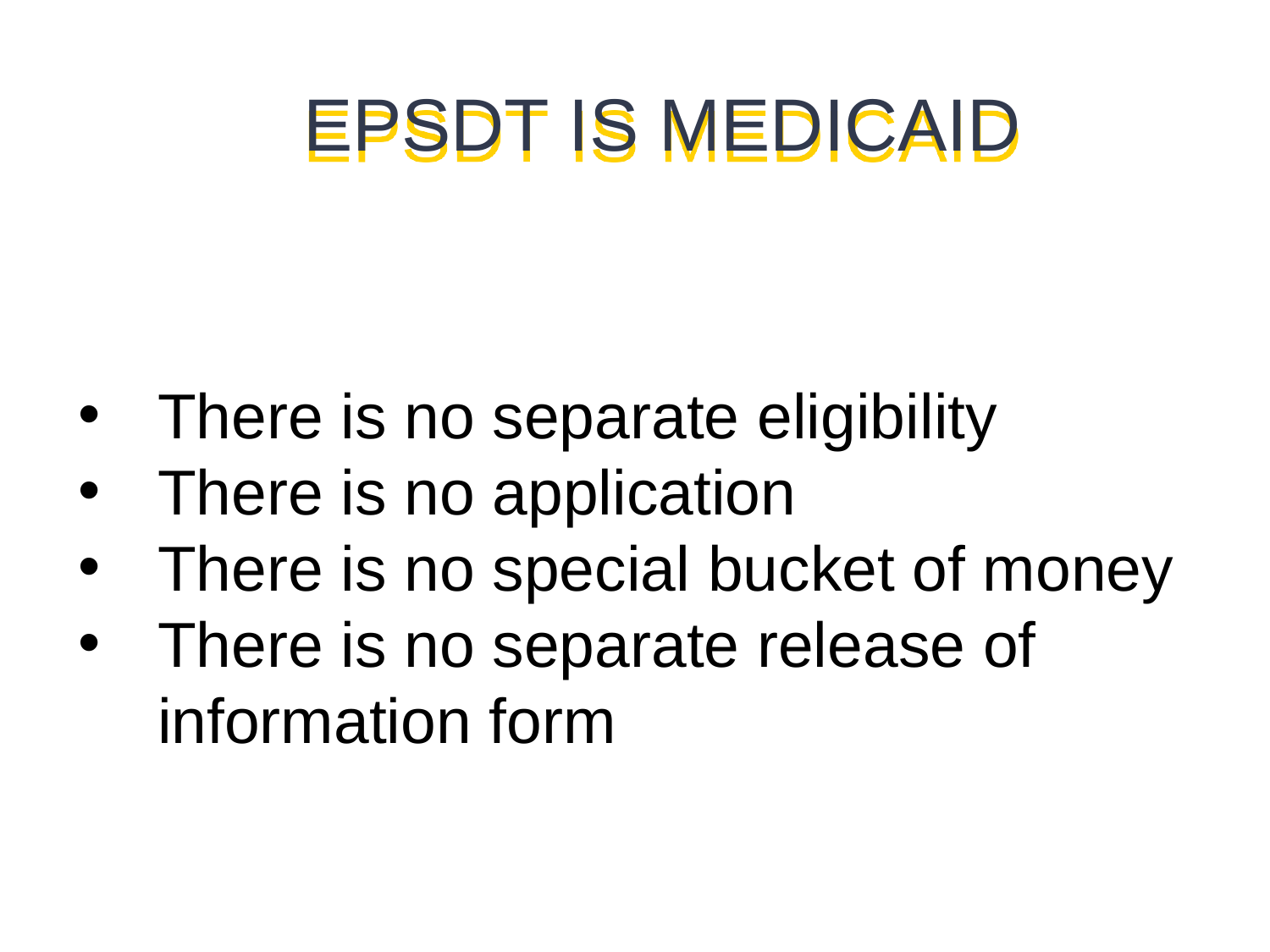

# EPSDT IS MEDICAID

There is no separate eligibility
There is no application
There is no special bucket of money
There is no separate release of information form